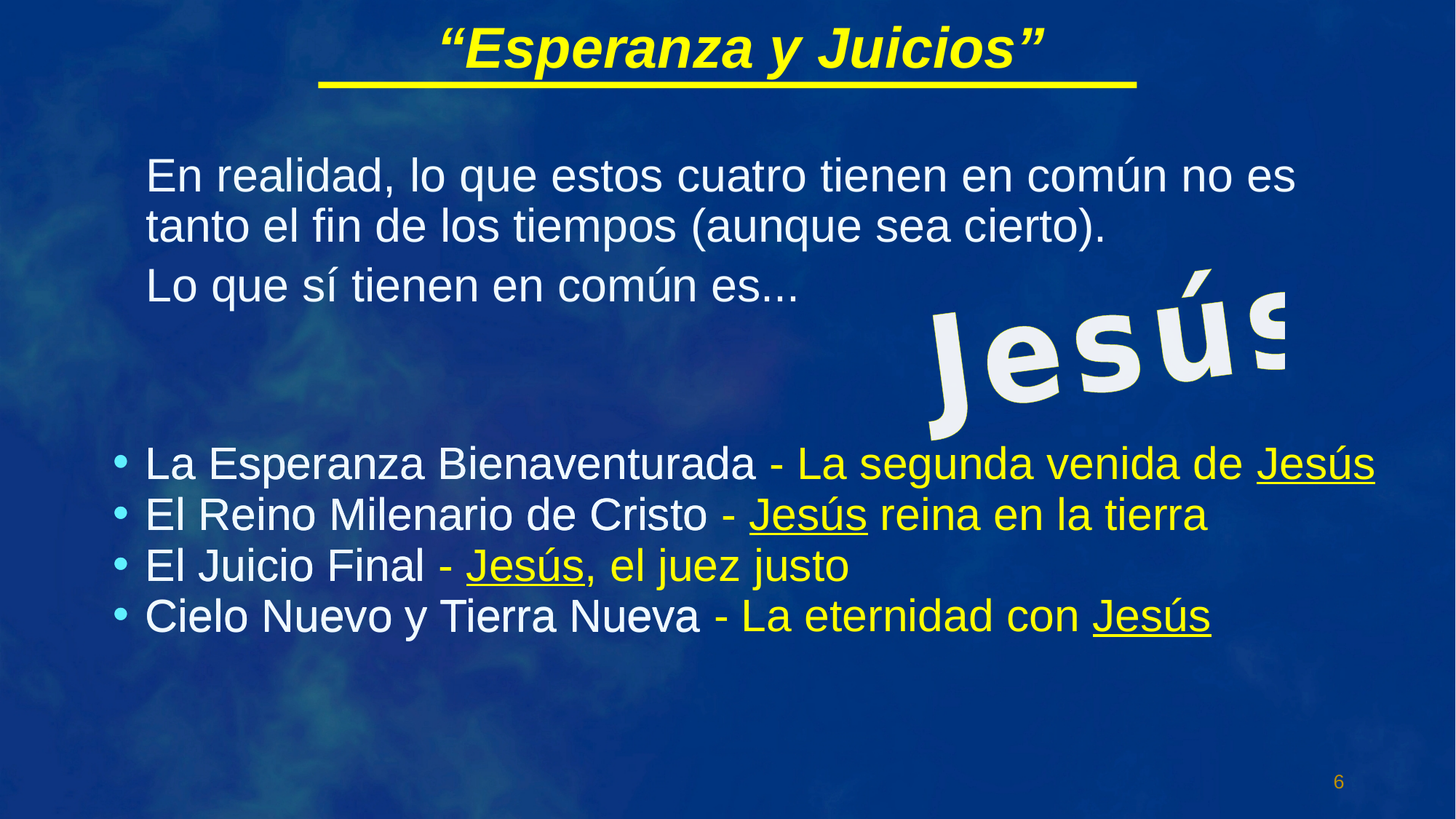

“Esperanza y Juicios”

En realidad, lo que estos cuatro tienen en común no es tanto el fin de los tiempos (aunque sea cierto).
Lo que sí tienen en común es...
Jesús
La Esperanza Bienaventurada
El Reino Milenario de Cristo
El Juicio Final
Cielo Nuevo y Tierra Nueva
La Esperanza Bienaventurada - La segunda venida de Jesús
El Reino Milenario de Cristo - Jesús reina en la tierra
El Juicio Final - Jesús, el juez justo
Cielo Nuevo y Tierra Nueva - La eternidad con Jesús